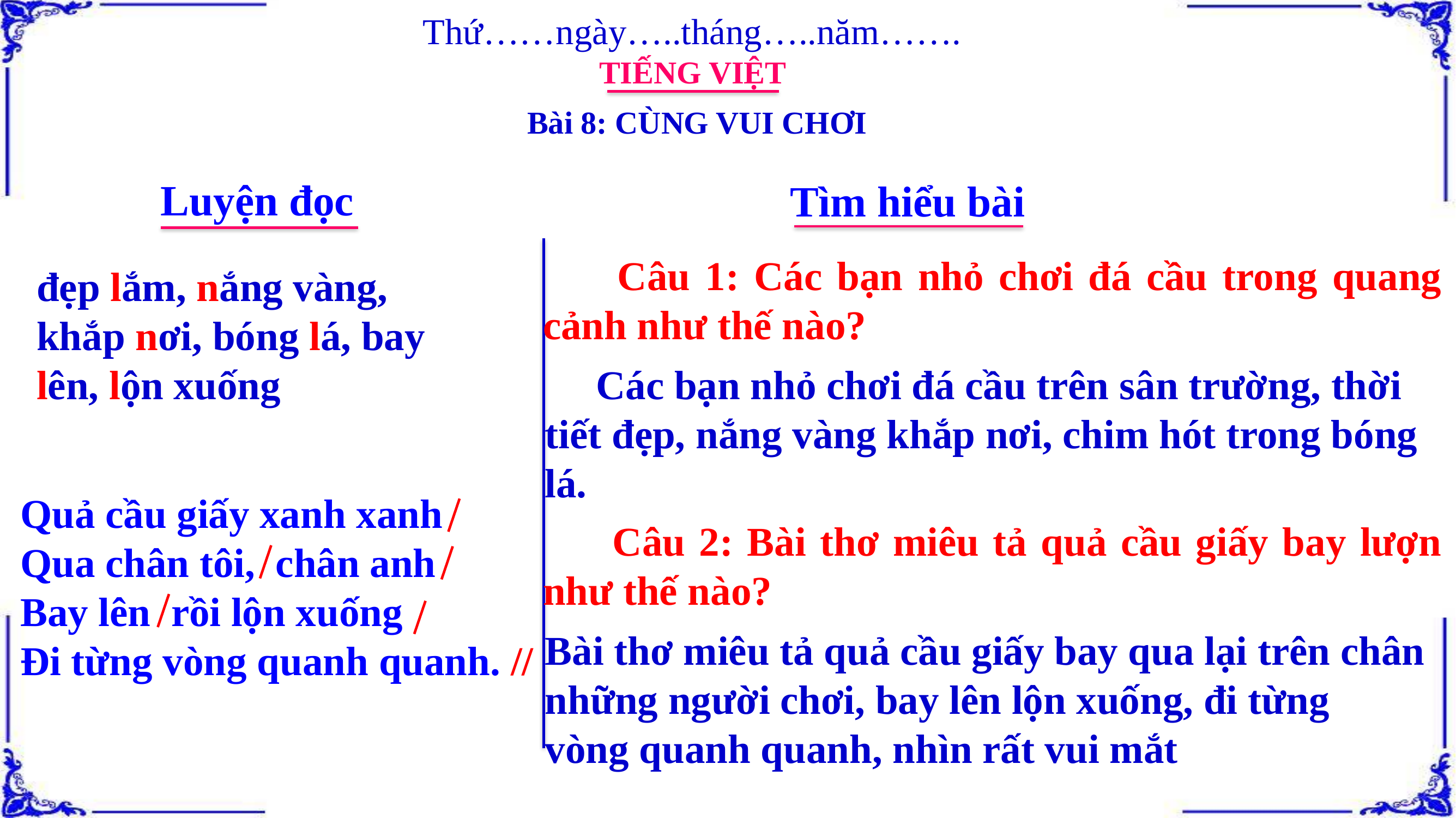

Thứ……ngày…..tháng…..năm…….
TIẾNG VIỆT
Bài 8: CÙNG VUI CHƠI
Luyện đọc
Tìm hiểu bài
     Câu 1: Các bạn nhỏ chơi đá cầu trong quang cảnh như thế nào?
đẹp lắm, nắng vàng, khắp nơi, bóng lá, bay lên, lộn xuống
     Các bạn nhỏ chơi đá cầu trên sân trường, thời tiết đẹp, nắng vàng khắp nơi, chim hót trong bóng
lá.

Quả cầu giấy xanh xanh
Qua chân tôi,  chân anh
Bay lên  rồi lộn xuống
Đi từng vòng quanh quanh. //
     Câu 2: Bài thơ miêu tả quả cầu giấy bay lượn như thế nào?
Bài thơ miêu tả quả cầu giấy bay qua lại trên chân những người chơi, bay lên lộn xuống, đi từng
vòng quanh quanh, nhìn rất vui mắt